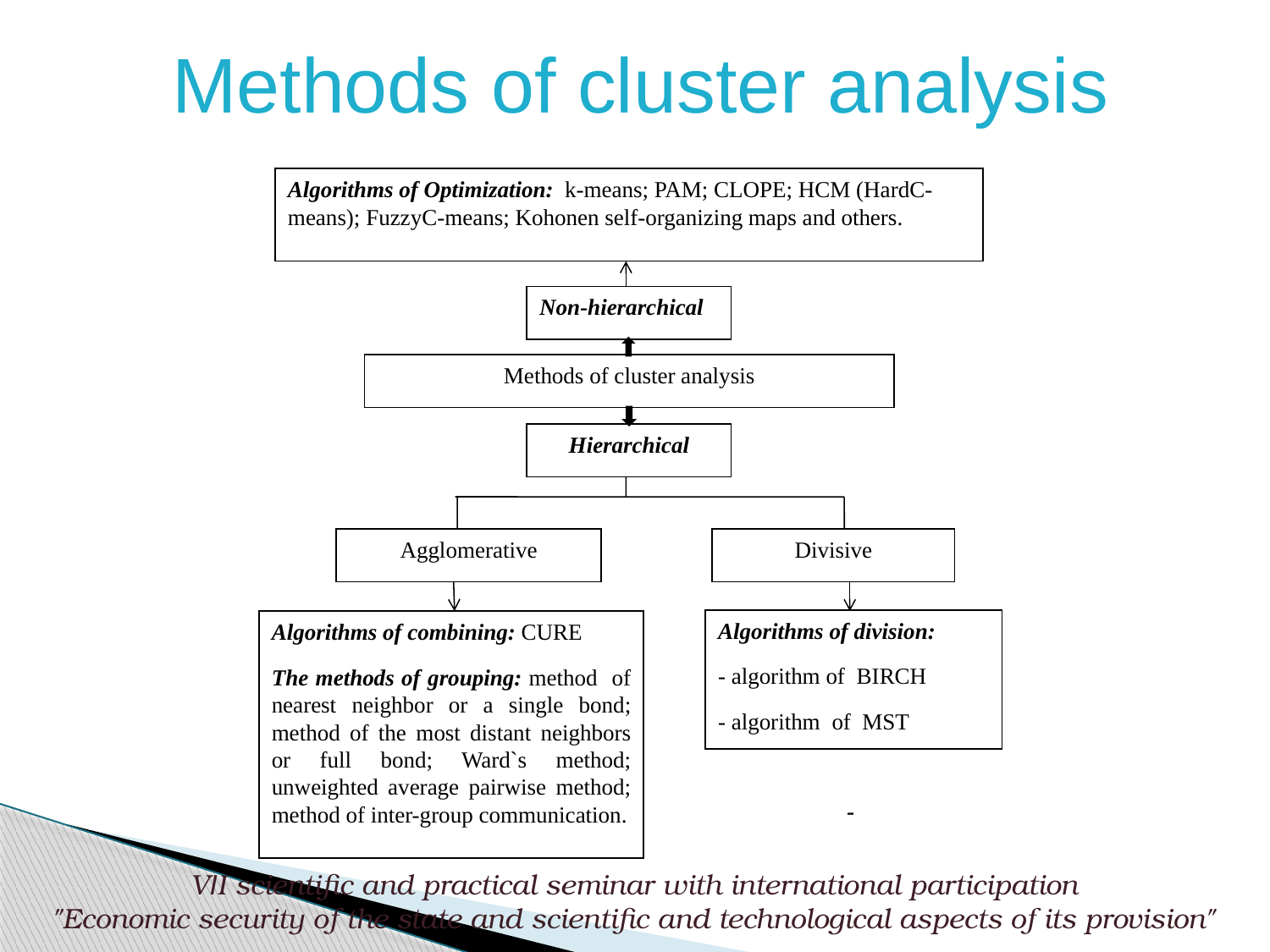

# Methods of cluster analysis
Algorithms of Optimization:  k-means; PAM; CLOPE; HCM (HardC-means); FuzzyC-means; Kohonen self-organizing maps and others.
Non-hierarchical

Methods of cluster analysis

Hierarchical

Agglomerative
Divisive
Algorithms of division:
- algorithm of  BIRCH
- algorithm  of  MST

-
Algorithms of combining: CURE
The methods of grouping: method  of nearest neighbor or a single bond; method of the most distant neighbors or full bond; Ward`s method; unweighted average pairwise method; method of inter-group communication.
VІI scientific and practical seminar with international participation
"Economic security of the state and scientific and technological aspects of its provision"